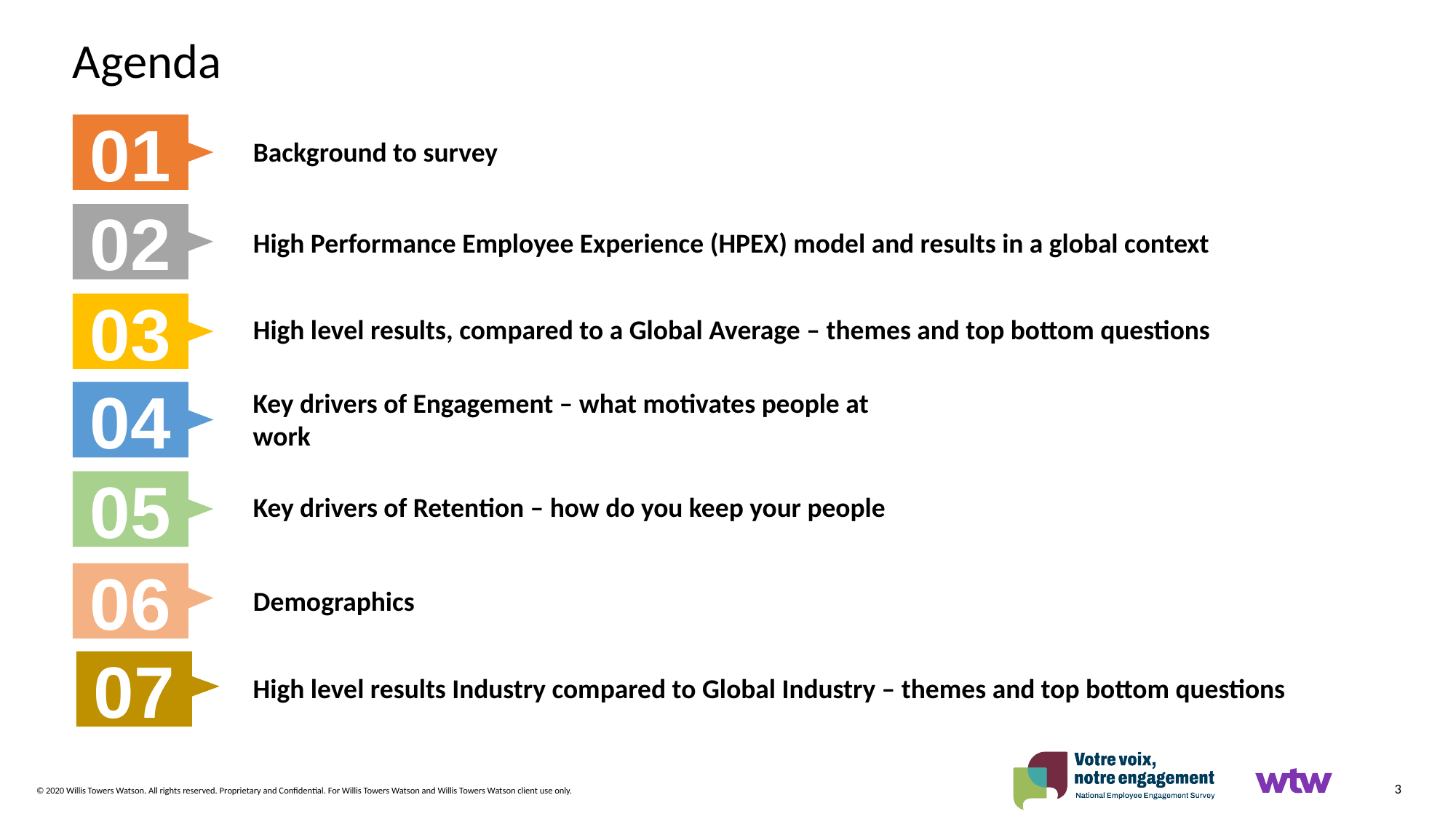

Agenda
01

02

03

04

05

06
07
Background to survey
Executive summary - 3
High Performance Employee Experience (HPEX) model and results in a global context
High level results, compared to a Global Average – themes and top bottom questions
Key drivers of Engagement – what motivates people at work

Key drivers of Retention – how do you keep your people
Demographics

High level results Industry compared to Global Industry – themes and top bottom questions

3
© 2020 Willis Towers Watson. All rights reserved. Proprietary and Confidential. For Willis Towers Watson and Willis Towers Watson client use only.